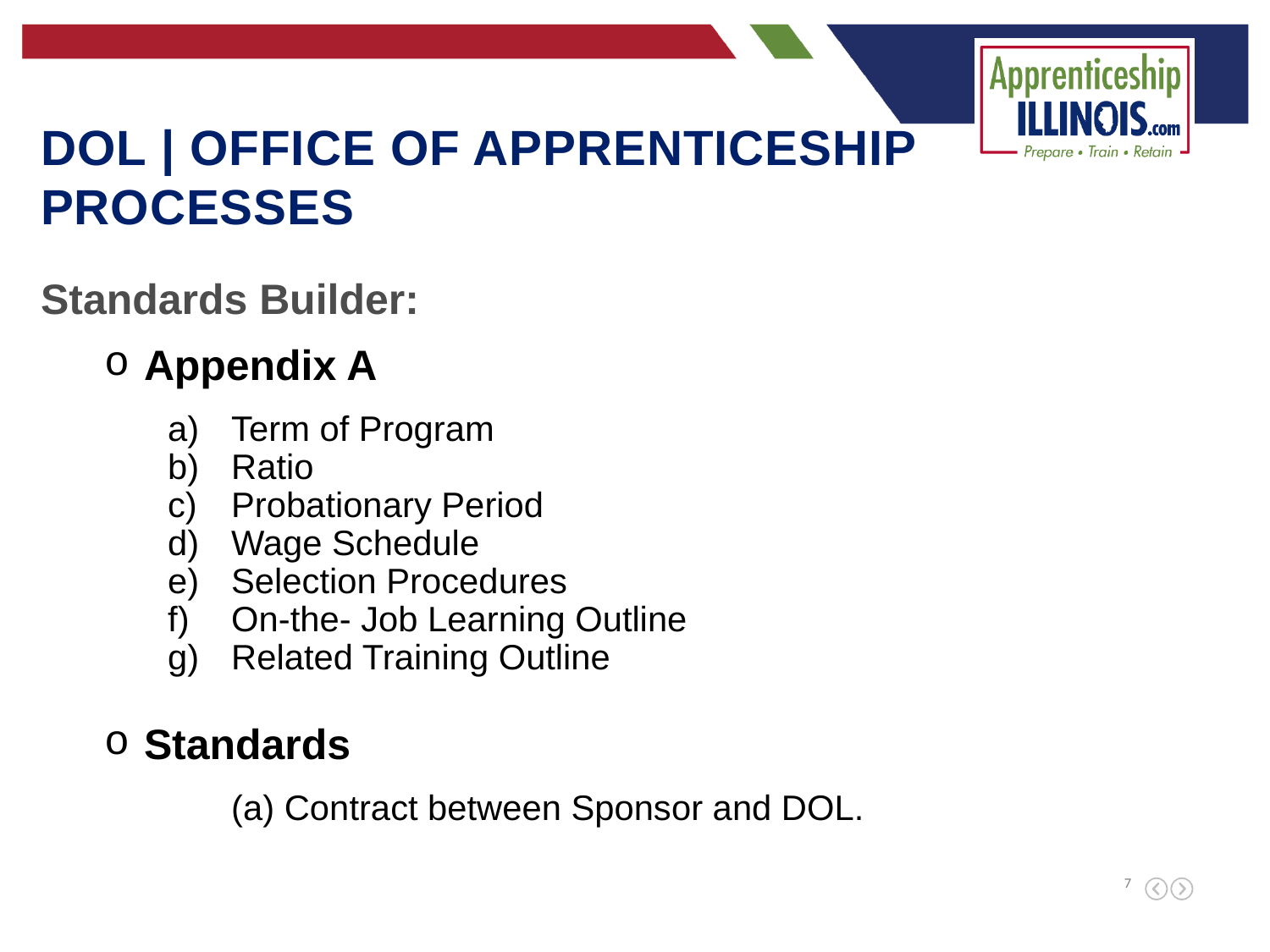

DOL | Office of Apprenticeship Processes

Standards Builder:
Appendix A
Term of Program
Ratio
Probationary Period
Wage Schedule
Selection Procedures
On-the- Job Learning Outline
Related Training Outline

Standards
	(a) Contract between Sponsor and DOL.